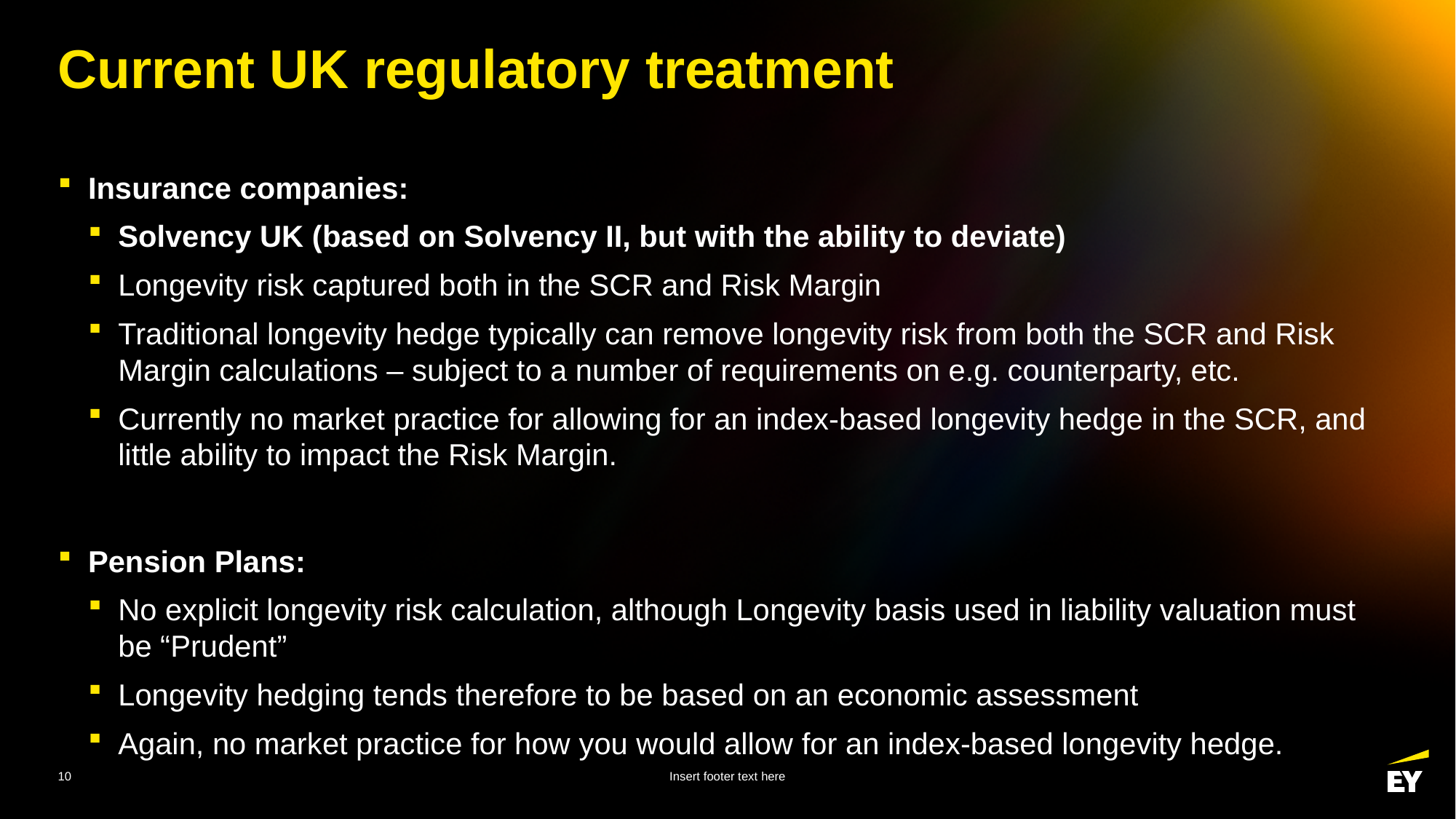

# Current UK regulatory treatment
Insurance companies:
Solvency UK (based on Solvency II, but with the ability to deviate)
Longevity risk captured both in the SCR and Risk Margin
Traditional longevity hedge typically can remove longevity risk from both the SCR and Risk Margin calculations – subject to a number of requirements on e.g. counterparty, etc.
Currently no market practice for allowing for an index-based longevity hedge in the SCR, and little ability to impact the Risk Margin.

Pension Plans:
No explicit longevity risk calculation, although Longevity basis used in liability valuation must be “Prudent”
Longevity hedging tends therefore to be based on an economic assessment
Again, no market practice for how you would allow for an index-based longevity hedge.

10
Insert footer text here